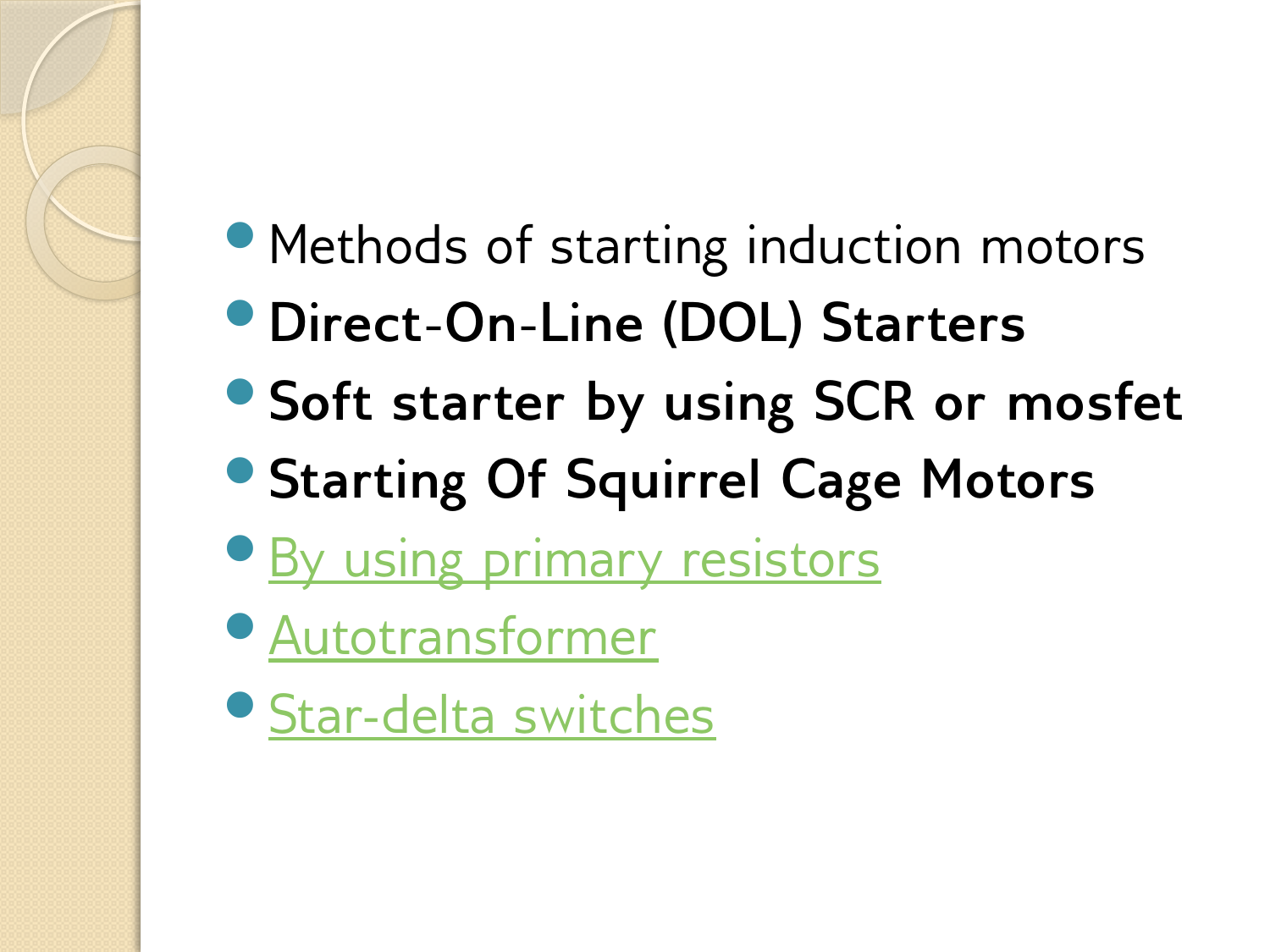

#
Methods of starting induction motors
Direct-On-Line (DOL) Starters
Soft starter by using SCR or mosfet
Starting Of Squirrel Cage Motors
By using primary resistors
Autotransformer
Star-delta switches